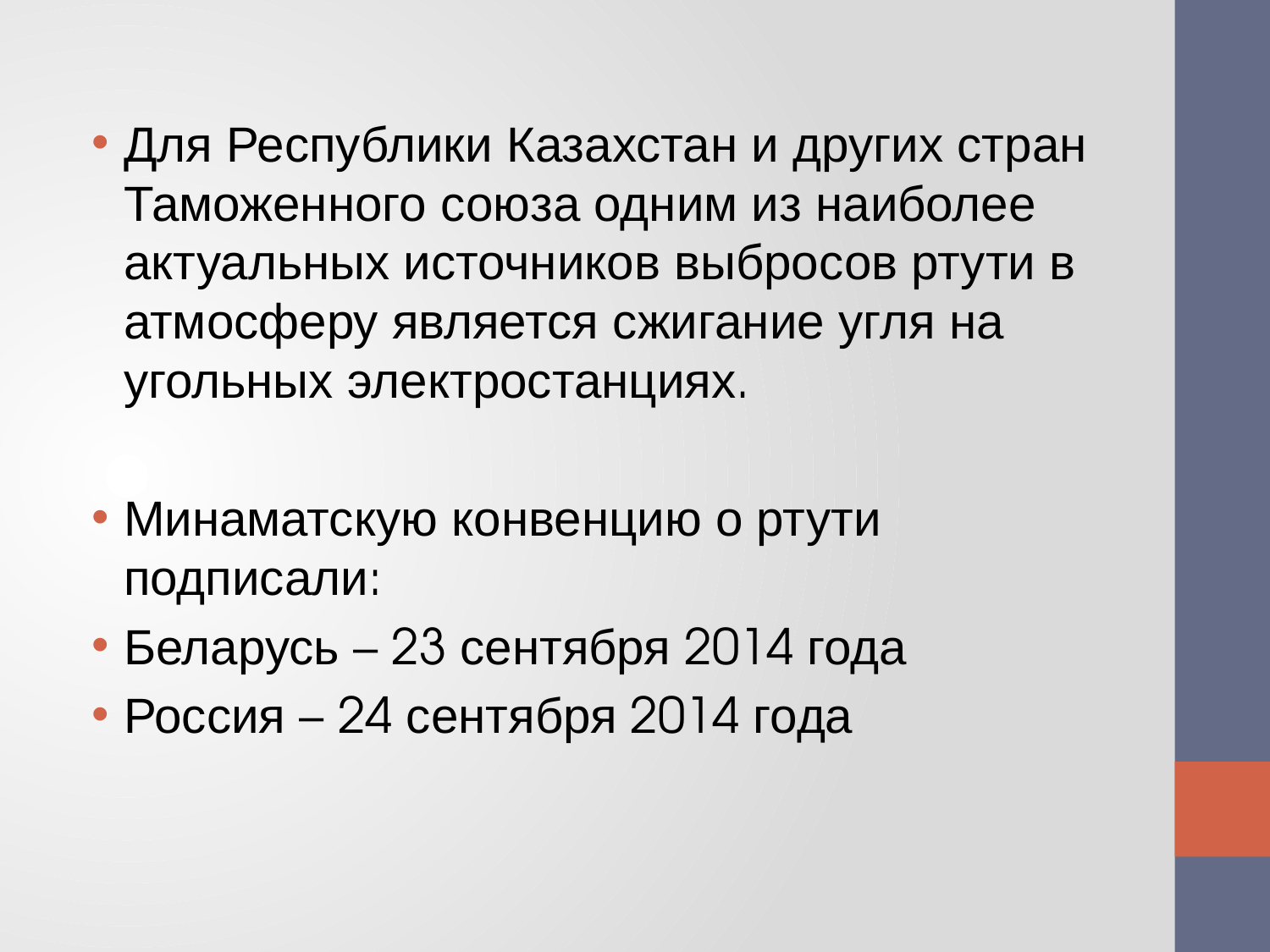

Для Республики Казахстан и других стран Таможенного союза одним из наиболее актуальных источников выбросов ртути в атмосферу является сжигание угля на угольных электростанциях.

Минаматскую конвенцию о ртути подписали:
Беларусь – 23 сентября 2014 года
Россия – 24 сентября 2014 года